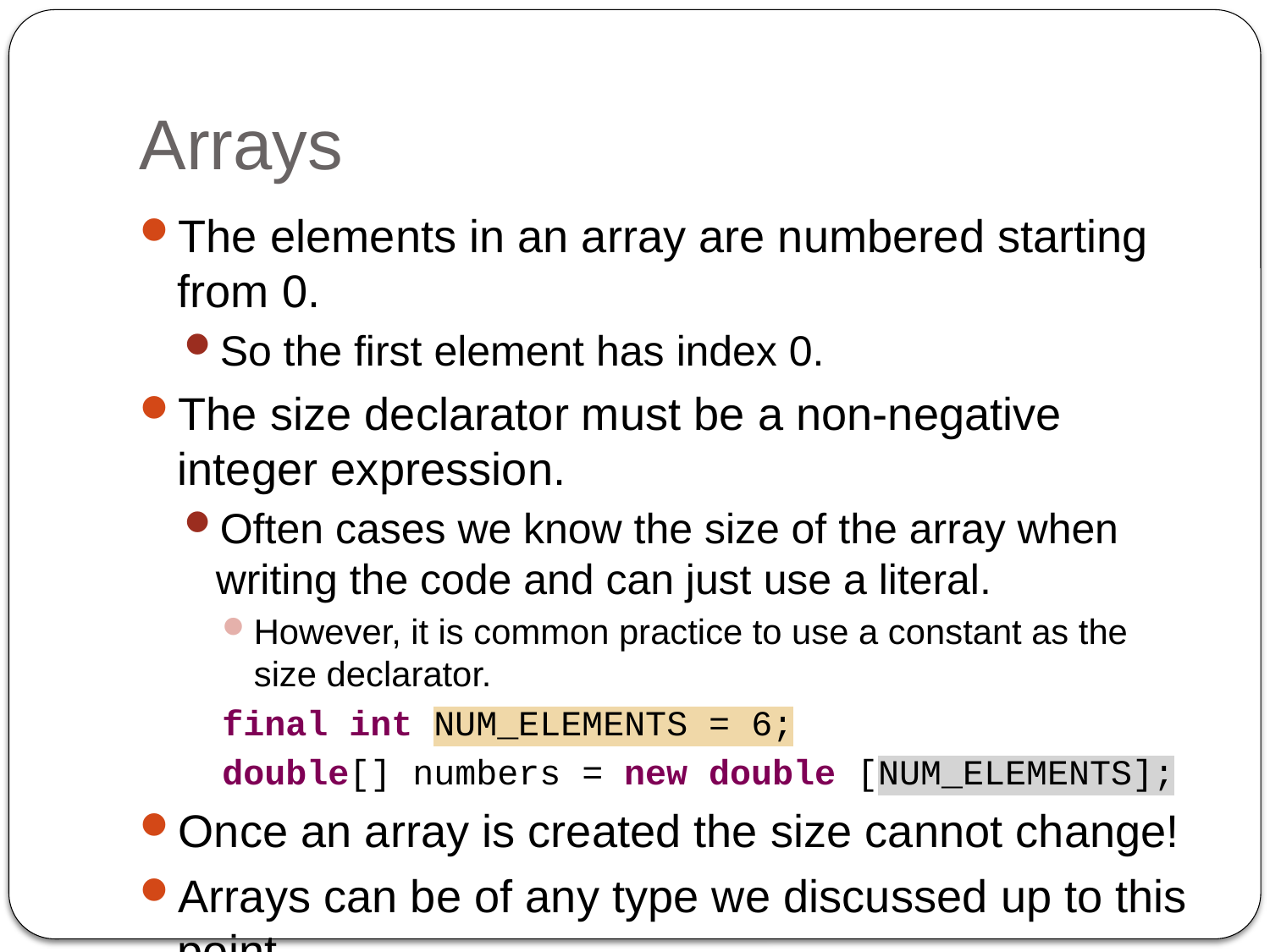

# Arrays
The elements in an array are numbered starting from 0.
So the first element has index 0.
The size declarator must be a non-negative integer expression.
Often cases we know the size of the array when writing the code and can just use a literal.
However, it is common practice to use a constant as the size declarator.
final int NUM_ELEMENTS = 6;
double[] numbers = new double [NUM_ELEMENTS];
Once an array is created the size cannot change!
Arrays can be of any type we discussed up to this point.